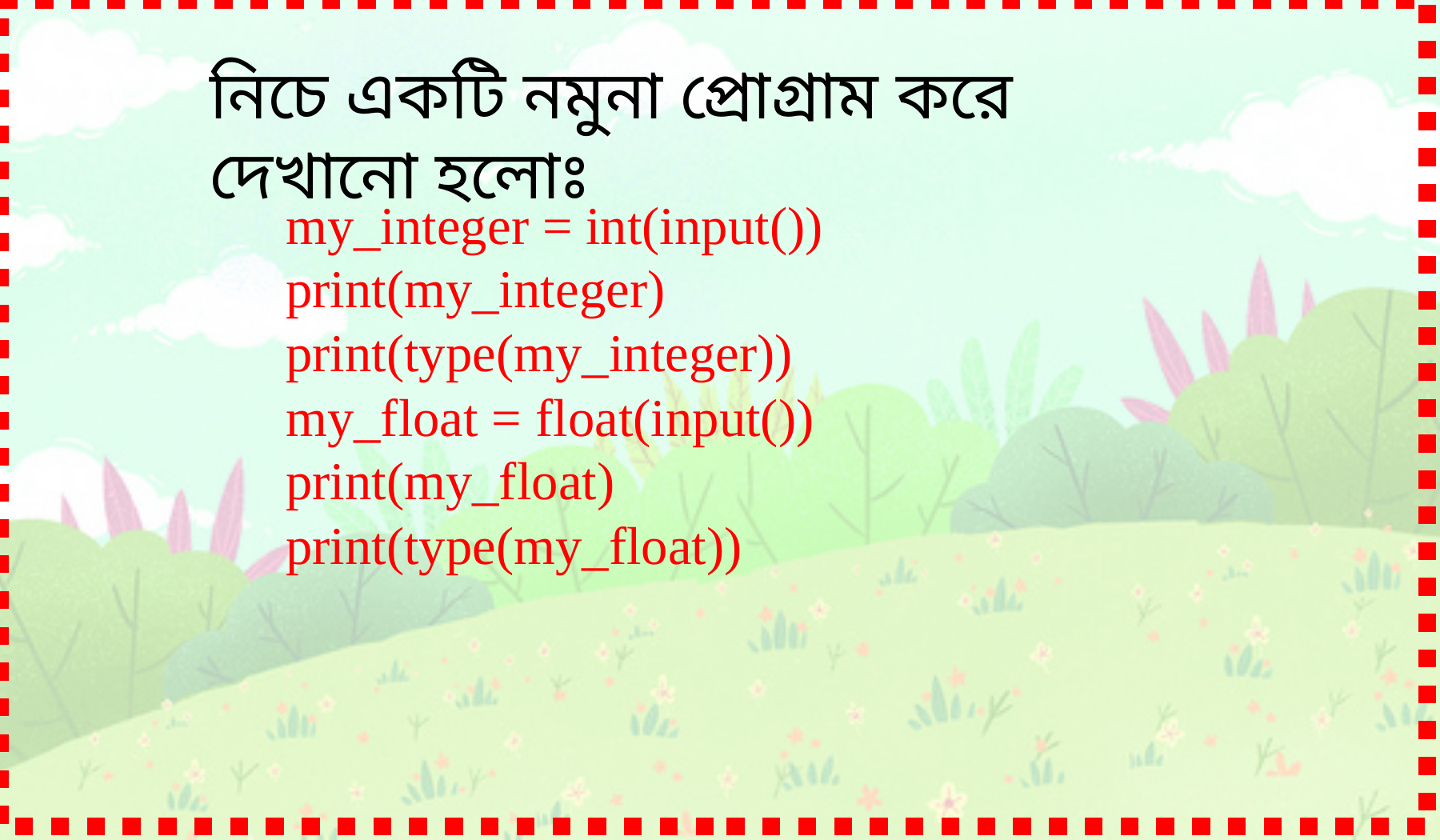

নিচে একটি নমুনা প্রোগ্রাম করে দেখানো হলোঃ
my_integer = int(input()) print(my_integer) print(type(my_integer))
my_float = float(input()) print(my_float) print(type(my_float))